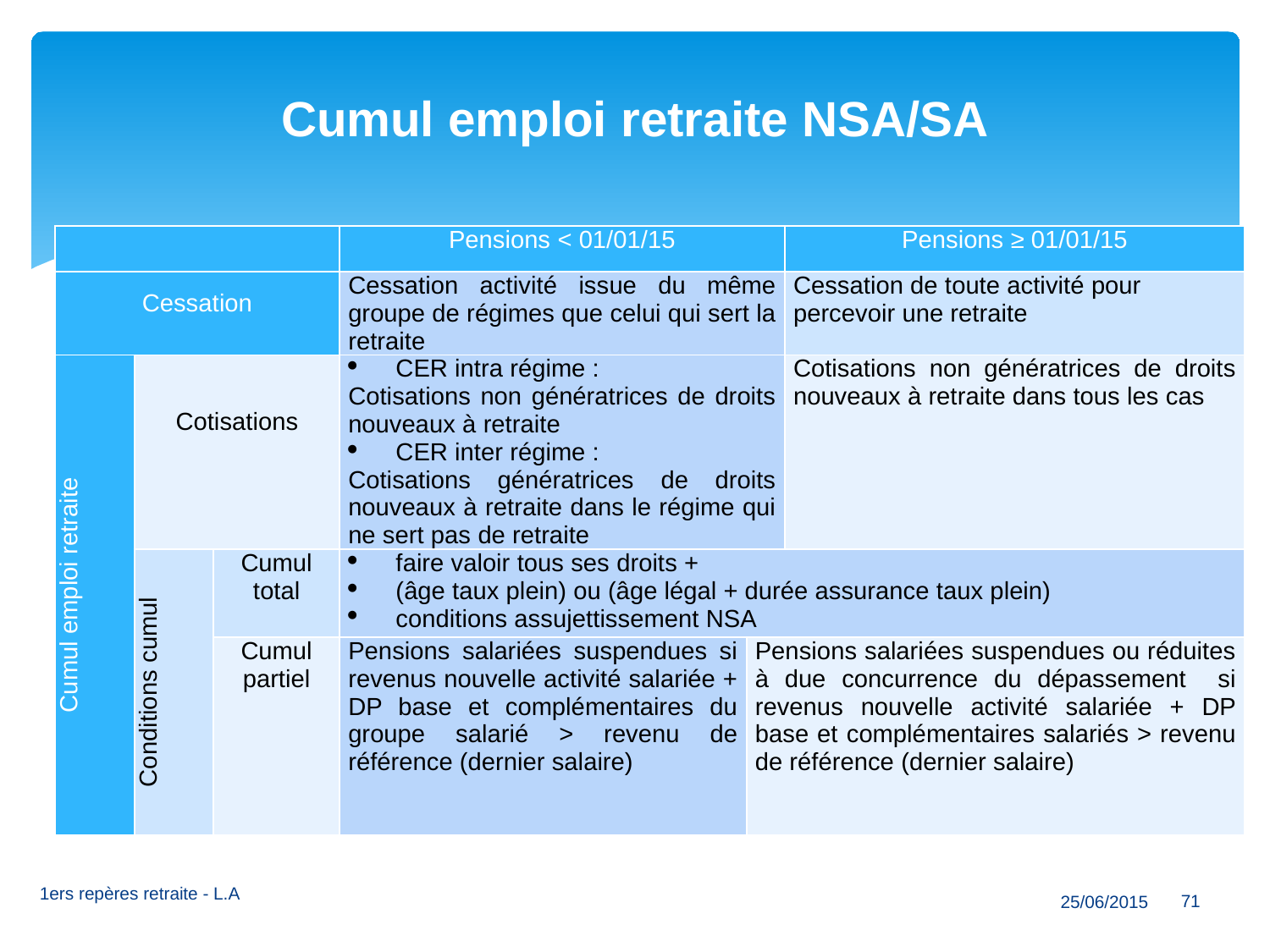

# Cumul emploi retraite NSA/SA
|  |  |  | Pensions < 01/01/15 |  | Pensions ≥ 01/01/15 |
| --- | --- | --- | --- | --- | --- |
| Cessation |  |  | Cessation activité issue du même groupe de régimes que celui qui sert la retraite |  | Cessation de toute activité pour percevoir une retraite |
| Cumul emploi retraite | Cotisations |  | CER intra régime : Cotisations non génératrices de droits nouveaux à retraite CER inter régime : Cotisations génératrices de droits nouveaux à retraite dans le régime qui ne sert pas de retraite |  | Cotisations non génératrices de droits nouveaux à retraite dans tous les cas |
|  | Conditions cumul | Cumul total | faire valoir tous ses droits + (âge taux plein) ou (âge légal + durée assurance taux plein) conditions assujettissement NSA |  |  |
|  |  | Cumul partiel | Pensions salariées suspendues si revenus nouvelle activité salariée + DP base et complémentaires du groupe salarié > revenu de référence (dernier salaire) | Pensions salariées suspendues ou réduites à due concurrence du dépassement si revenus nouvelle activité salariée + DP base et complémentaires salariés > revenu de référence (dernier salaire) |  |
1ers repères retraite - L.A
71
25/06/2015